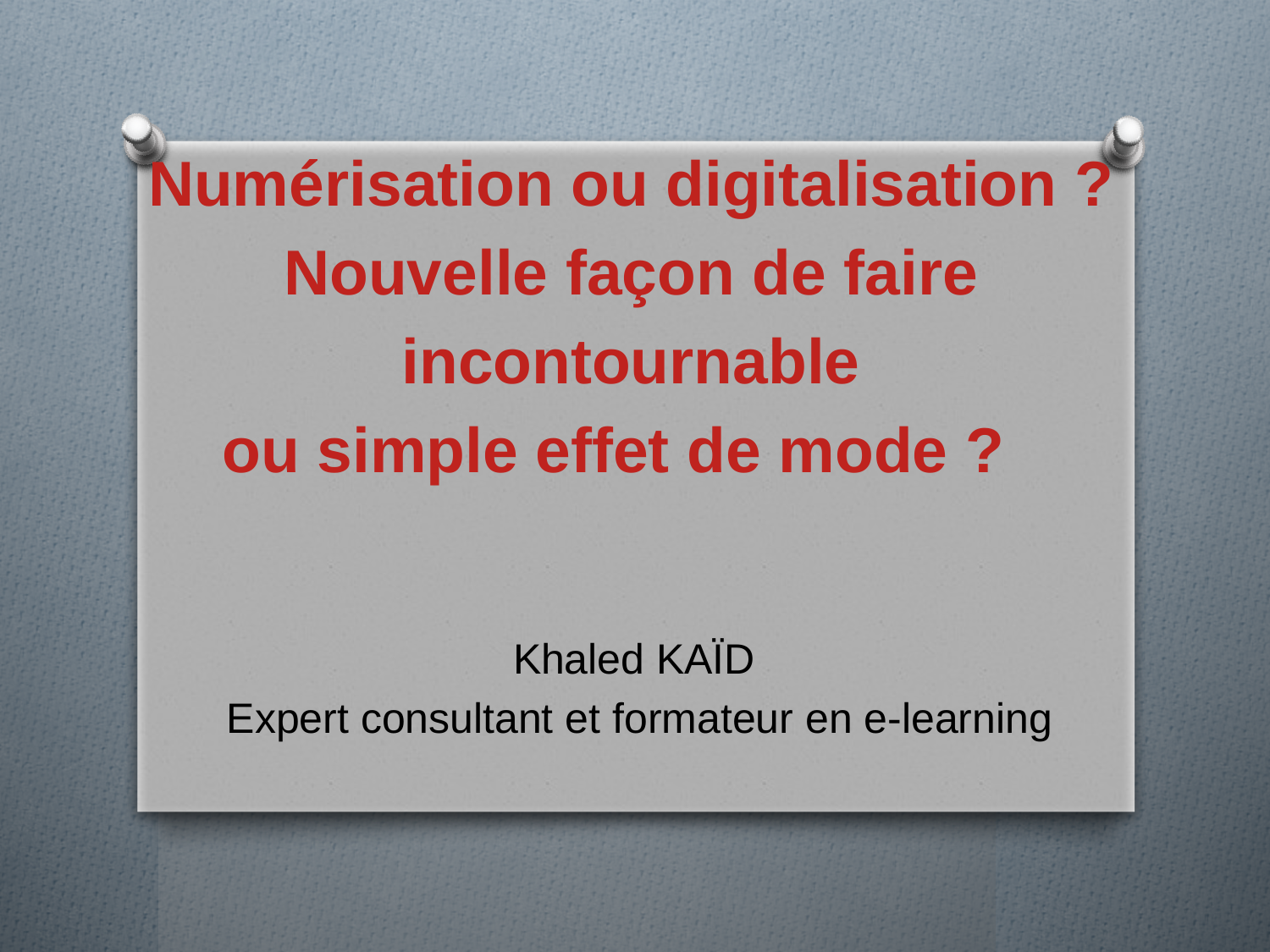

Numérisation ou digitalisation ?
Nouvelle façon de faire
incontournable
ou simple effet de mode ?

Khaled KAÏD
Expert consultant et formateur en e-learning

#